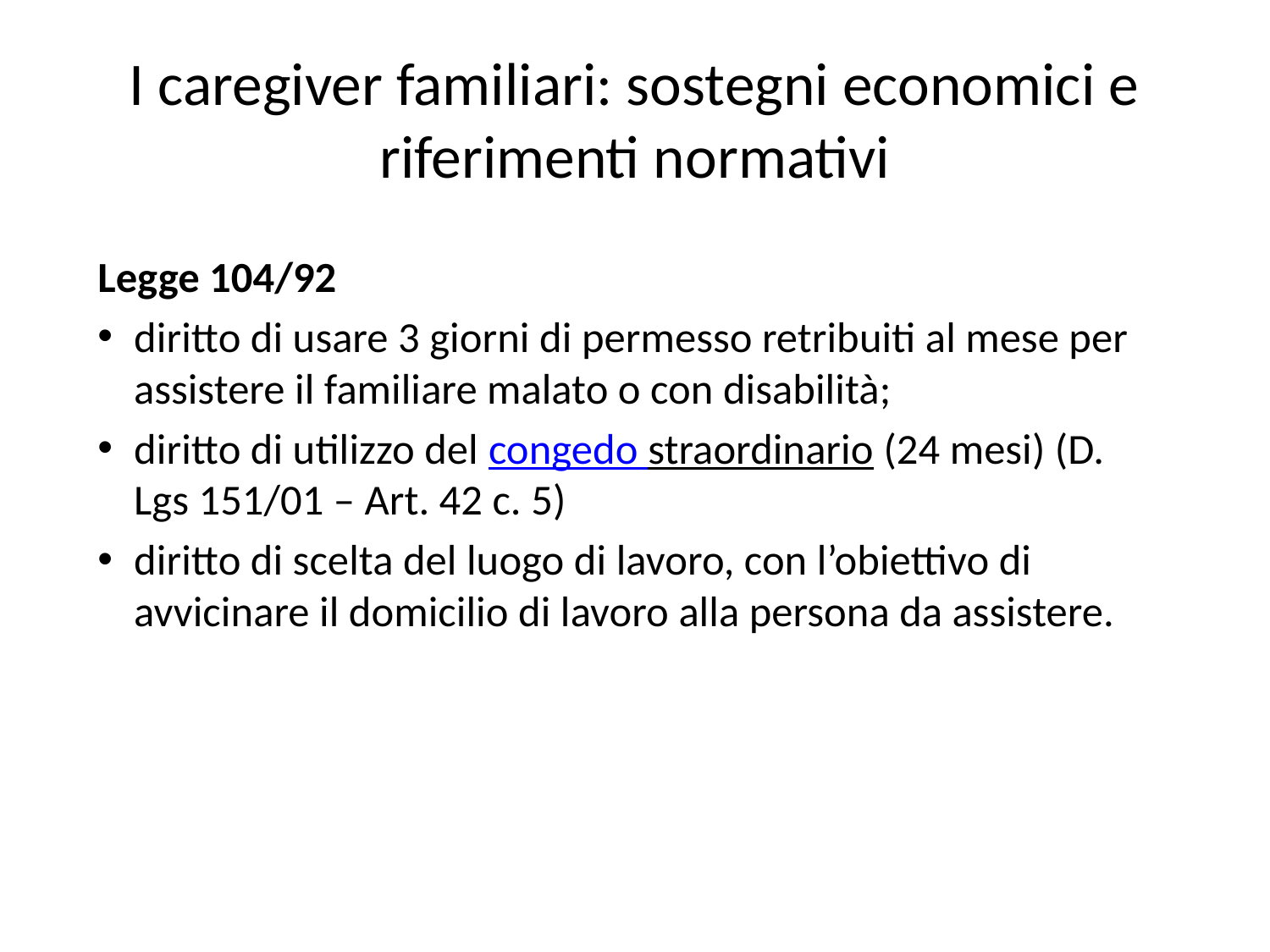

# I caregiver familiari: sostegni economici e riferimenti normativi

Legge 104/92
diritto di usare 3 giorni di permesso retribuiti al mese per assistere il familiare malato o con disabilità;
diritto di utilizzo del congedo straordinario (24 mesi) (D. Lgs 151/01 – Art. 42 c. 5)
diritto di scelta del luogo di lavoro, con l’obiettivo di avvicinare il domicilio di lavoro alla persona da assistere.